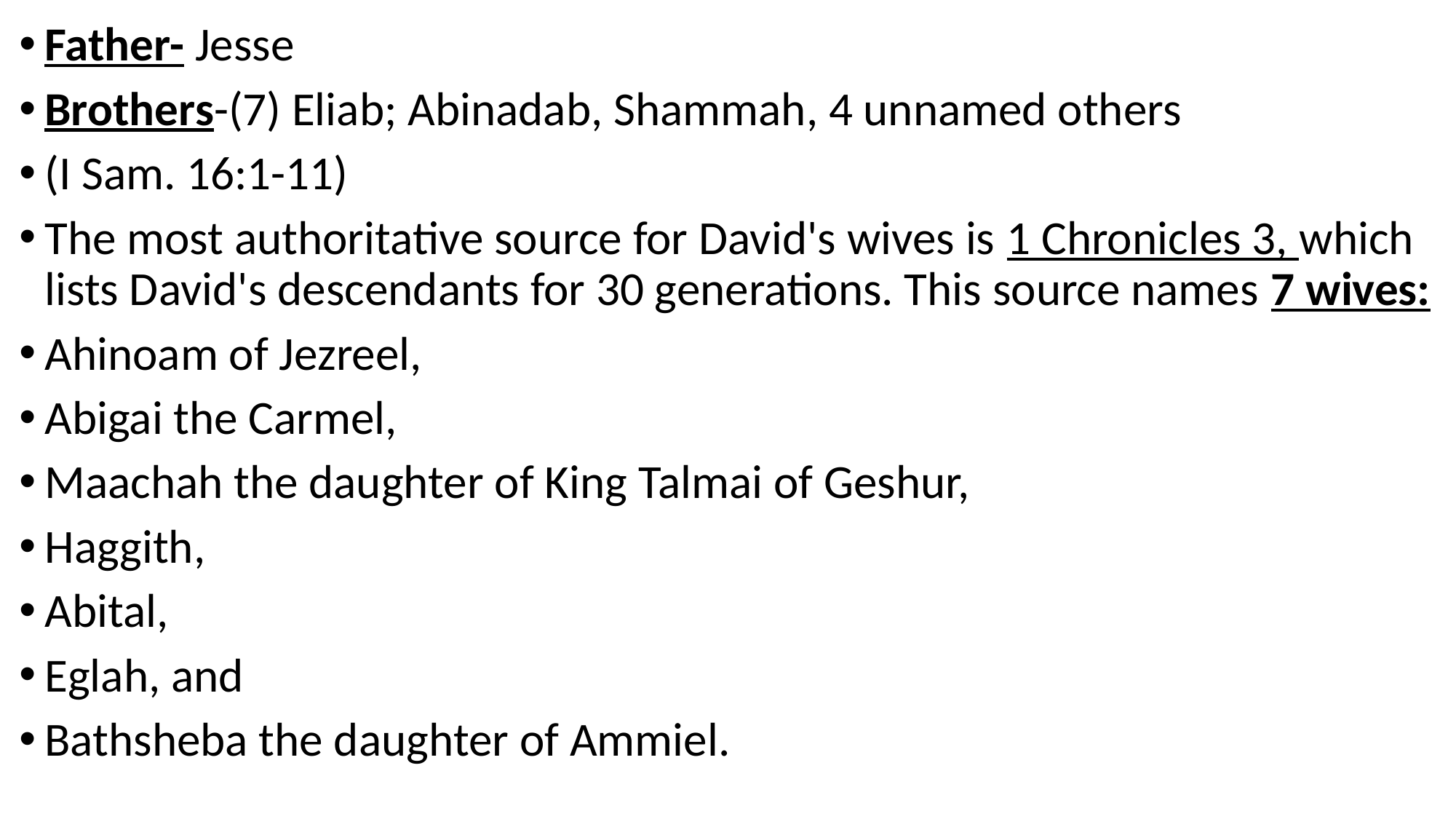

Father- Jesse
Brothers-(7) Eliab; Abinadab, Shammah, 4 unnamed others
(I Sam. 16:1-11)
The most authoritative source for David's wives is 1 Chronicles 3, which lists David's descendants for 30 generations. This source names 7 wives:
Ahinoam of Jezreel,
Abigai the Carmel,
Maachah the daughter of King Talmai of Geshur,
Haggith,
Abital,
Eglah, and
Bathsheba the daughter of Ammiel.